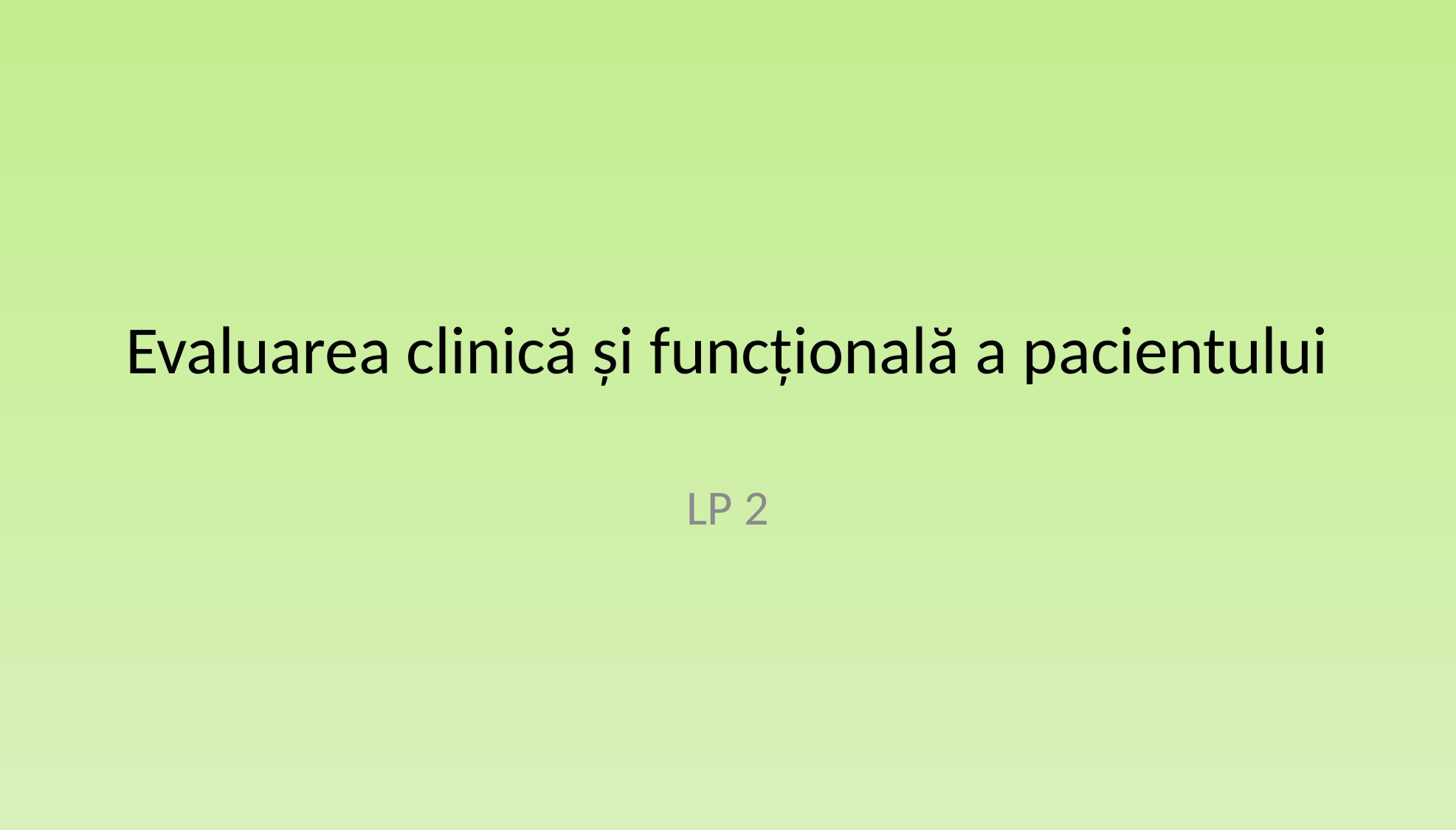

# Evaluarea clinică și funcțională a pacientului
LP 2